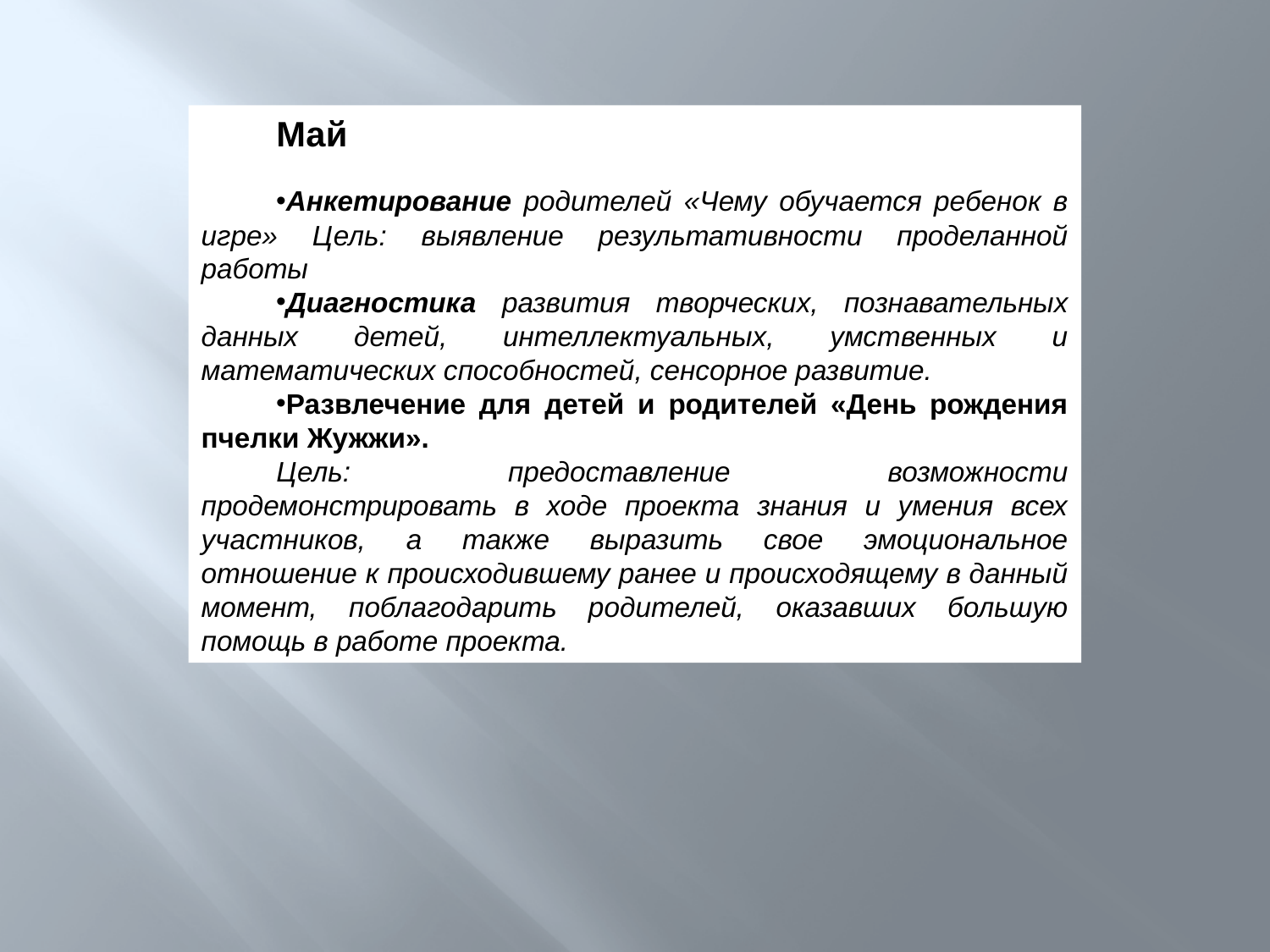

Май

Анкетирование родителей «Чему обучается ребенок в игре» Цель: выявление результативности проделанной работы
Диагностика развития творческих, познавательных данных детей, интеллектуальных, умственных и математических способностей, сенсорное развитие.
Развлечение для детей и родителей «День рождения пчелки Жужжи».
Цель: предоставление возможности продемонстрировать в ходе проекта знания и умения всех участников, а также выразить свое эмоциональное отношение к происходившему ранее и происходящему в данный момент, поблагодарить родителей, оказавших большую помощь в работе проекта.